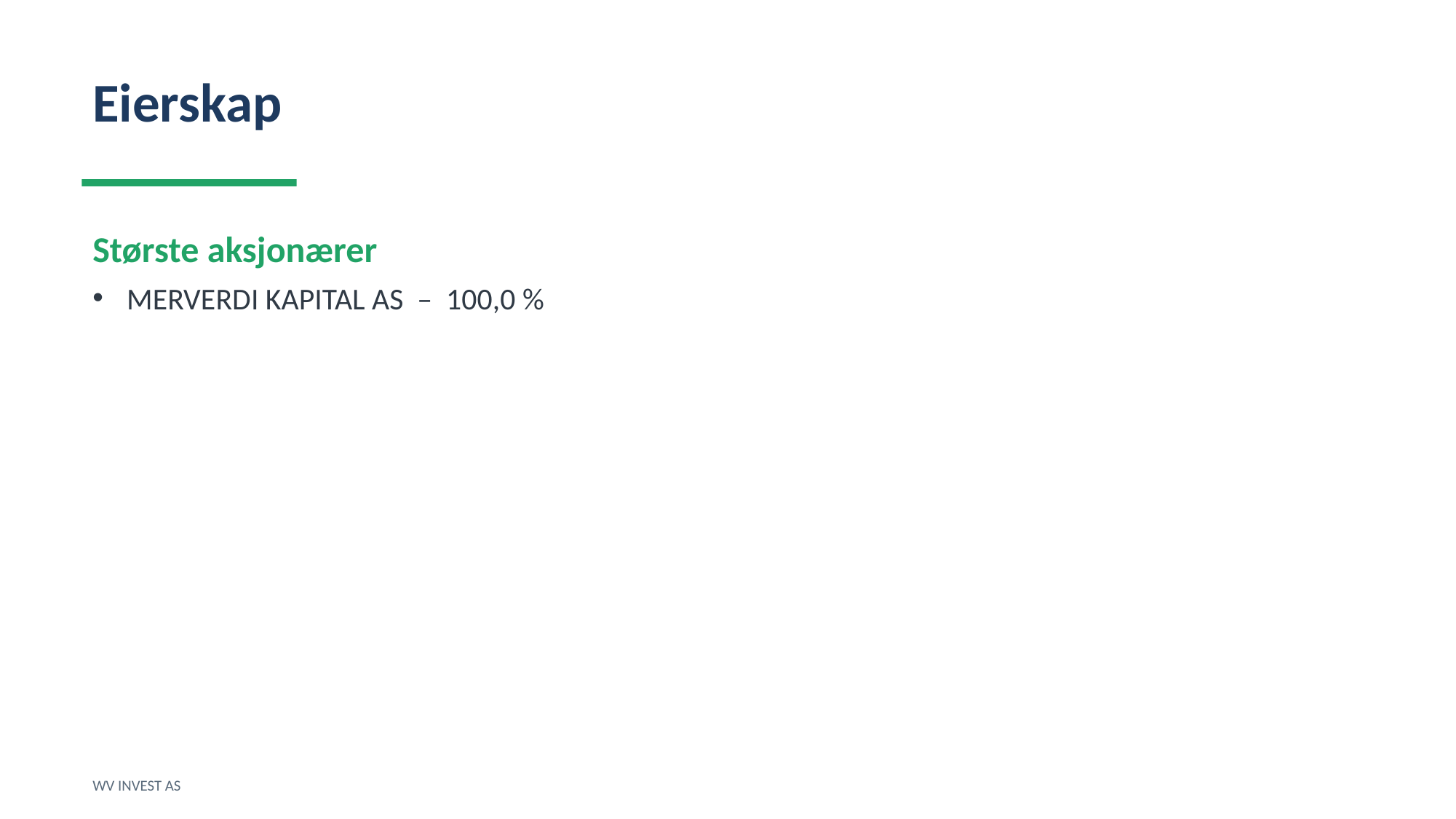

Eierskap

Største aksjonærer
MERVERDI KAPITAL AS  –  100,0 %
WV INVEST AS